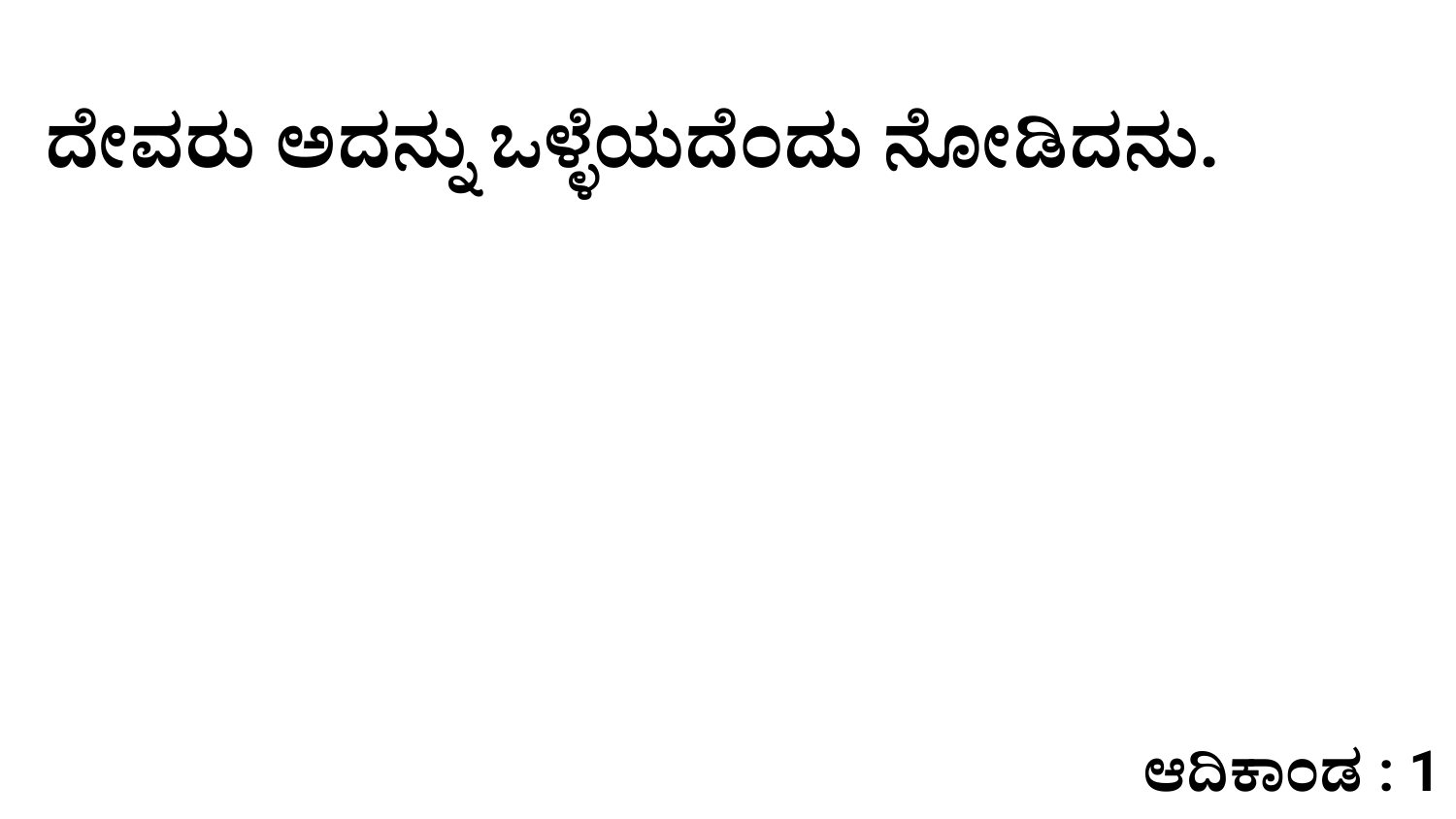

ದೇವರು ಅದನ್ನು ಒಳ್ಳೆಯದೆಂದು ನೋಡಿದನು.
ಆದಿಕಾಂಡ : 1